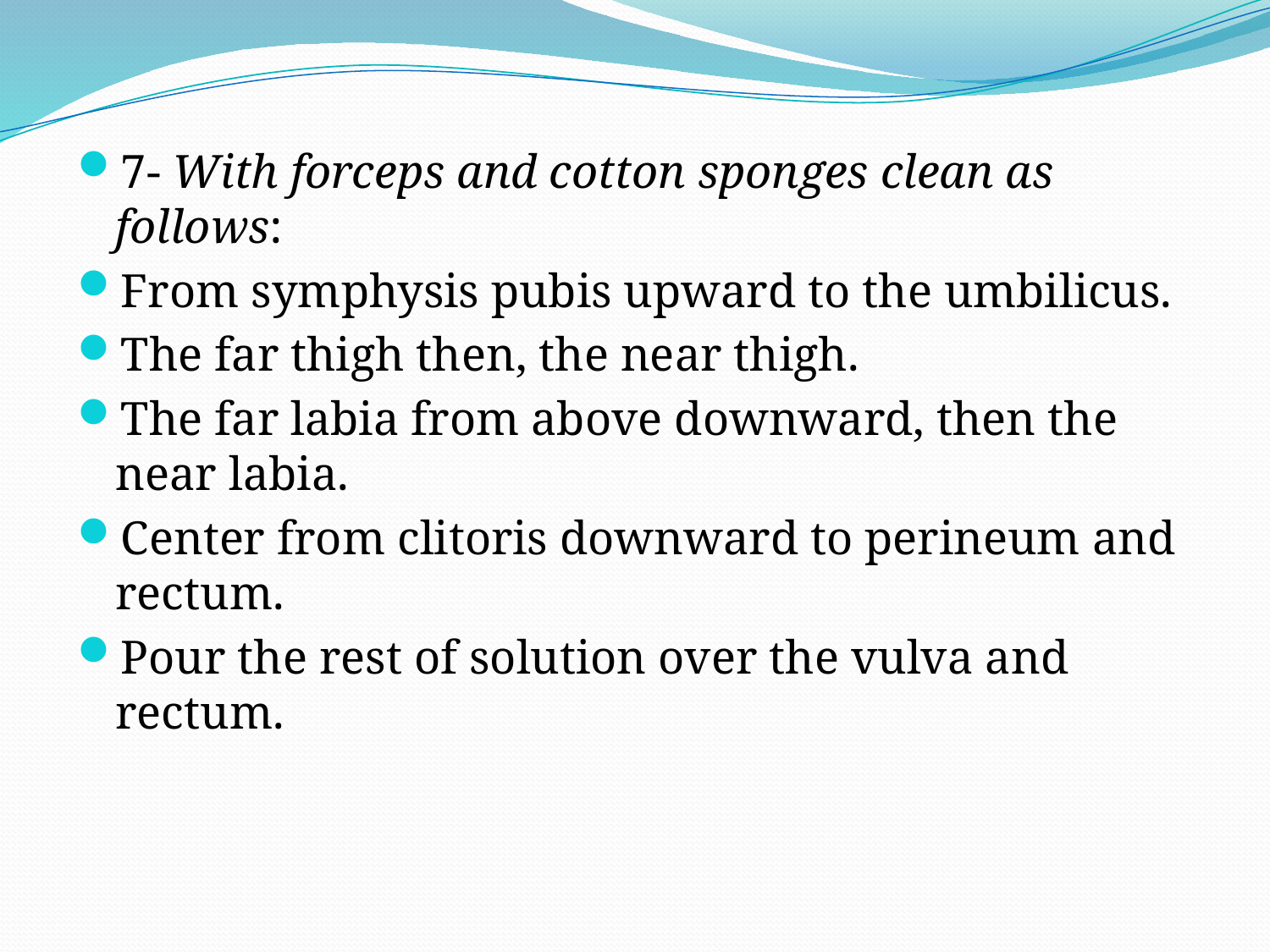

#
7- With forceps and cotton sponges clean as follows:
From symphysis pubis upward to the umbilicus.
The far thigh then, the near thigh.
The far labia from above downward, then the near labia.
Center from clitoris downward to perineum and rectum.
Pour the rest of solution over the vulva and rectum.